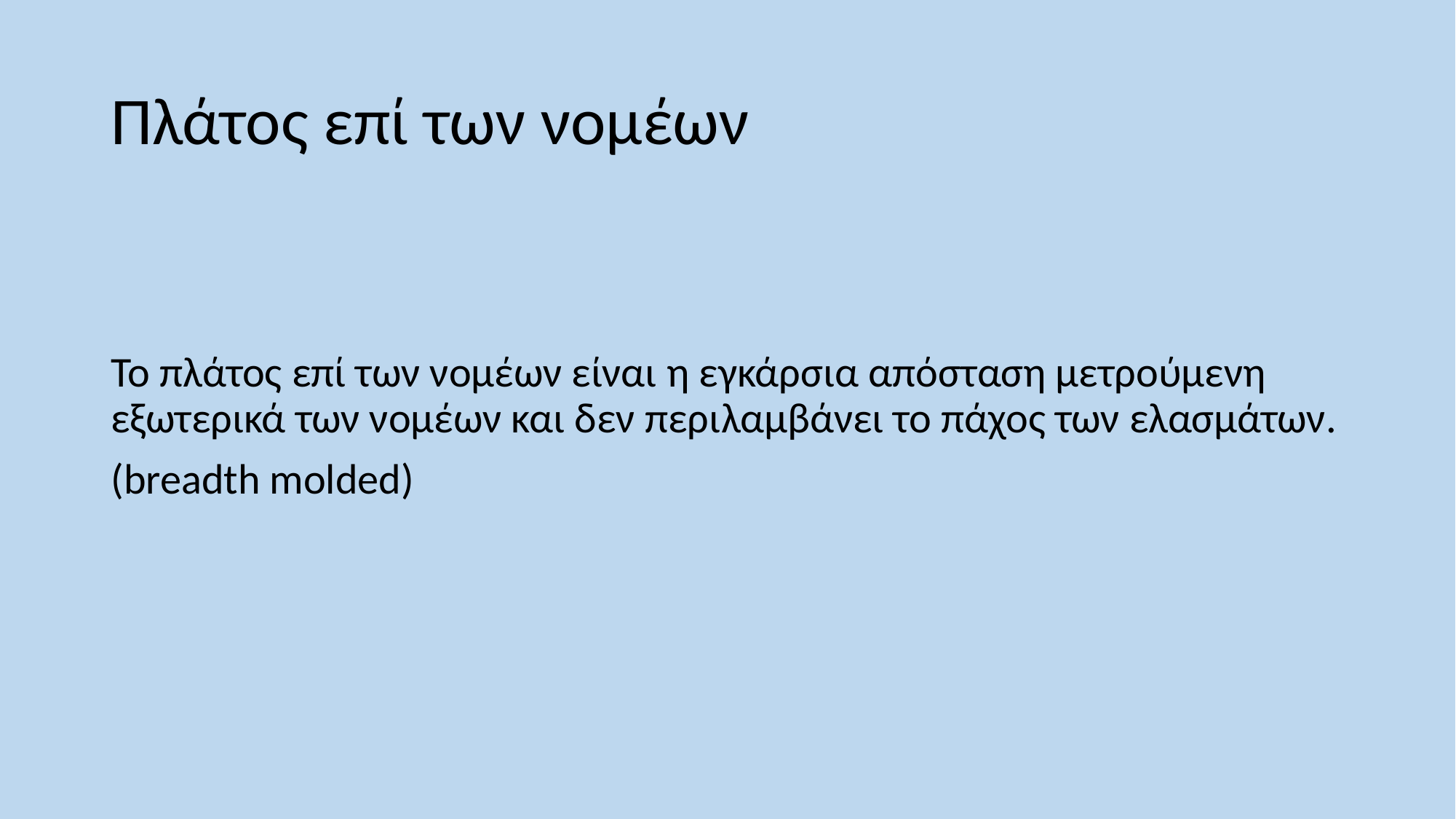

# Πλάτος επί των νομέων

Το πλάτος επί των νομέων είναι η εγκάρσια απόσταση μετρούμενη εξωτερικά των νομέων και δεν περιλαμβάνει το πάχος των ελασμάτων.
(breadth molded)